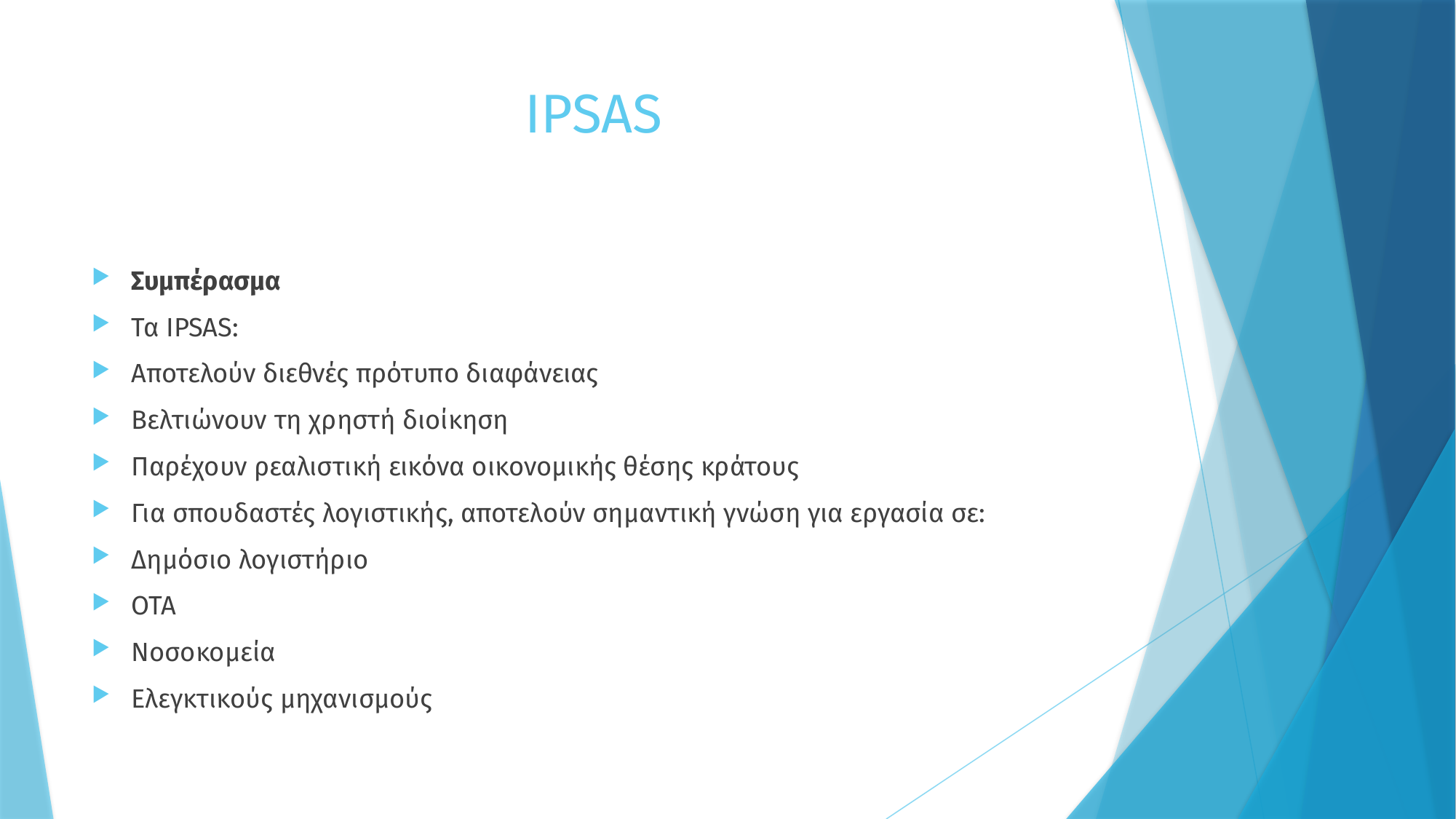

# IPSAS
Συμπέρασμα
Τα IPSAS:
Αποτελούν διεθνές πρότυπο διαφάνειας
Βελτιώνουν τη χρηστή διοίκηση
Παρέχουν ρεαλιστική εικόνα οικονομικής θέσης κράτους
Για σπουδαστές λογιστικής, αποτελούν σημαντική γνώση για εργασία σε:
Δημόσιο λογιστήριο
ΟΤΑ
Νοσοκομεία
Ελεγκτικούς μηχανισμούς